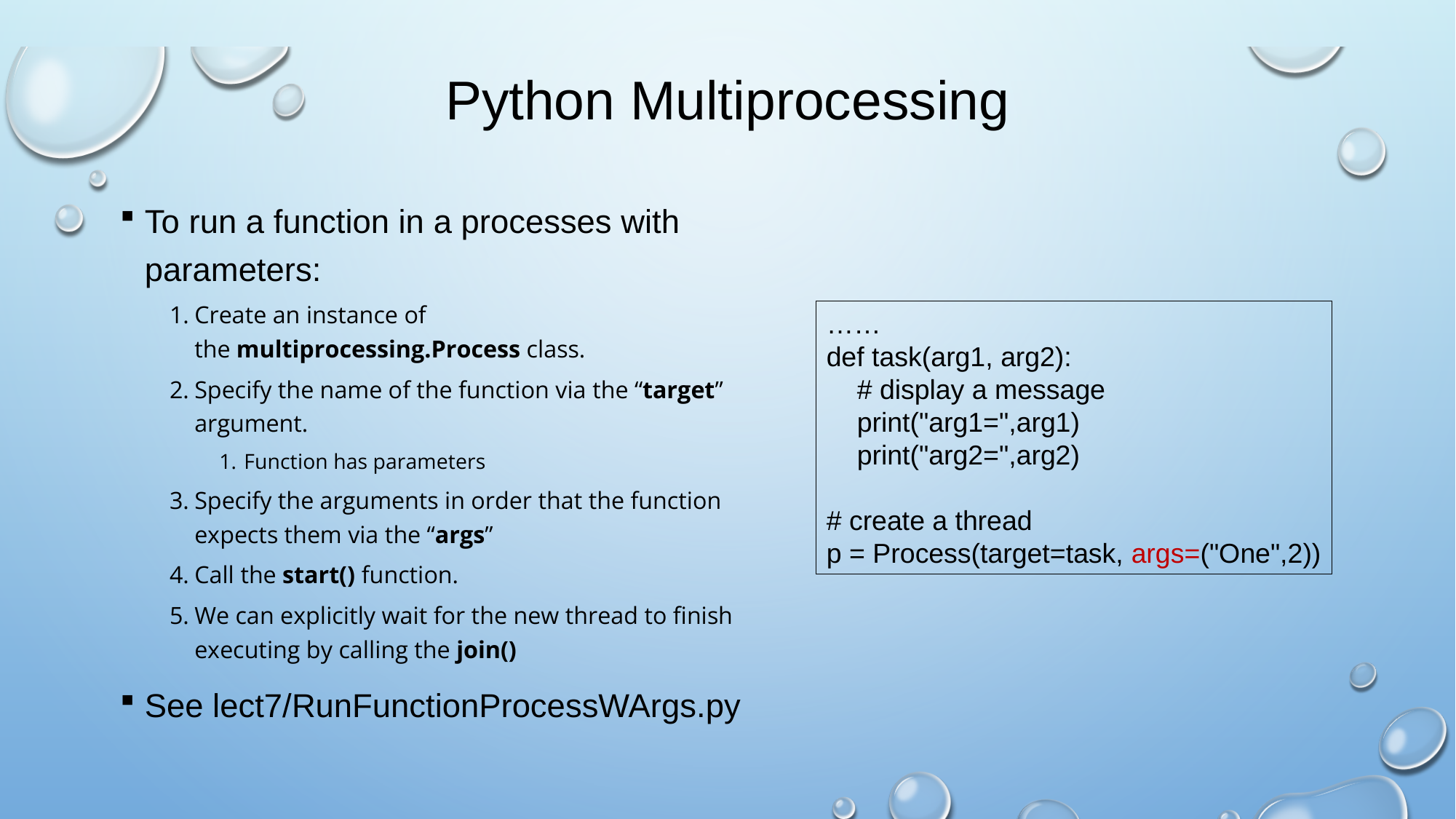

# Python Multiprocessing
To run a function in a processes with parameters:
Create an instance of the multiprocessing.Process class.
Specify the name of the function via the “target” argument.
Function has parameters
Specify the arguments in order that the function expects them via the “args”
Call the start() function.
We can explicitly wait for the new thread to finish executing by calling the join()
See lect7/RunFunctionProcessWArgs.py
……
def task(arg1, arg2):
    # display a message
    print("arg1=",arg1)
    print("arg2=",arg2)

# create a thread
p = Process(target=task, args=("One",2))